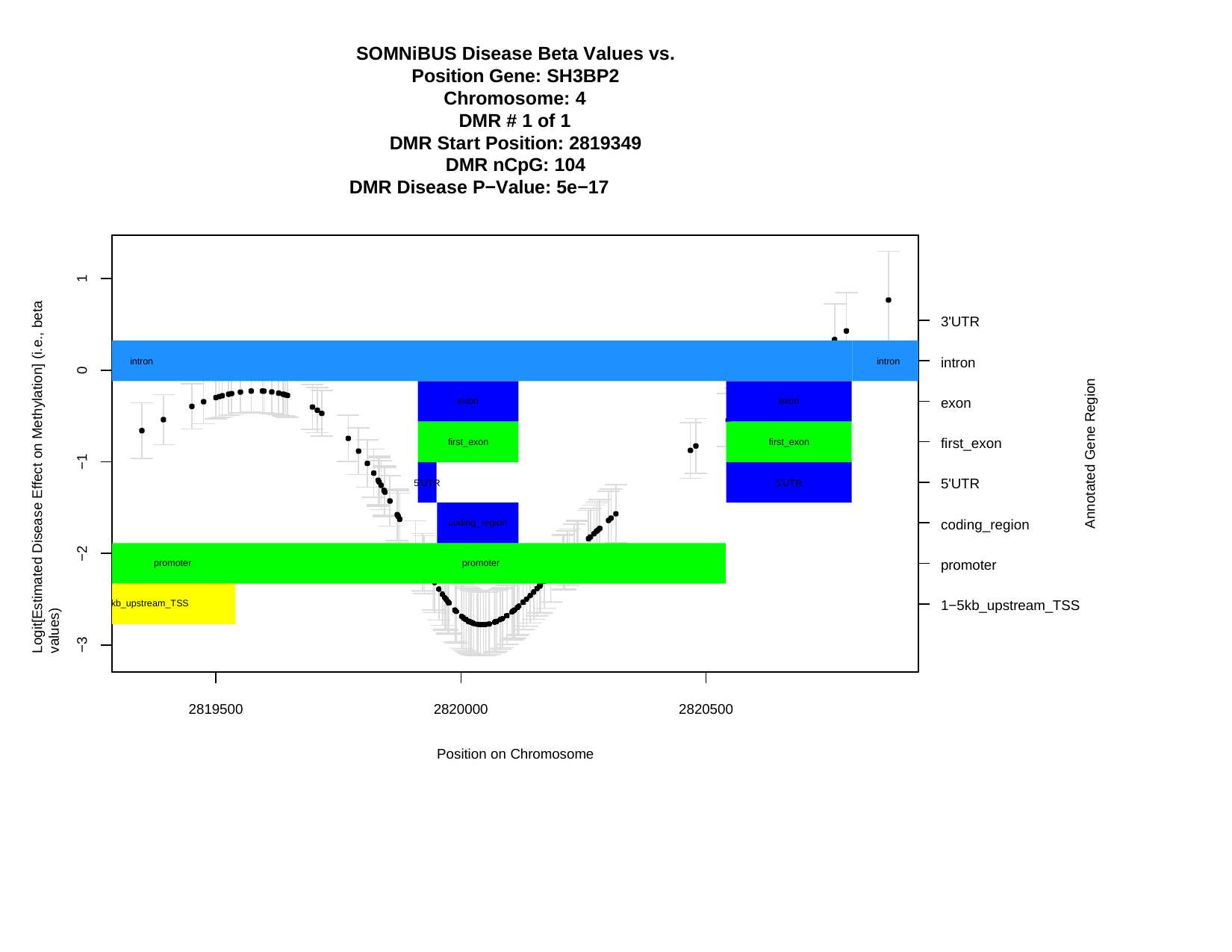

SOMNiBUS Disease Beta Values vs. Position Gene: SH3BP2
Chromosome: 4
DMR # 1 of 1
DMR Start Position: 2819349 DMR nCpG: 104
DMR Disease P−Value: 5e−17

Logit[Estimated Disease Effect on Methylation] (i.e., beta values)
1

3'UTR

intron

intron

intron

intron
intron
intron

0

Annotated Gene Region

exon

exon
exon

first_exon
first_exon
first_exon

−1

5'UTR

5'UTR
5'UTR

coding_region

coding_region

−2

promoter

promoter
promoter

1−5kb_upstream_TSS
kb_upstream_TSS

−3

2819500
2820000
2820500
Position on Chromosome